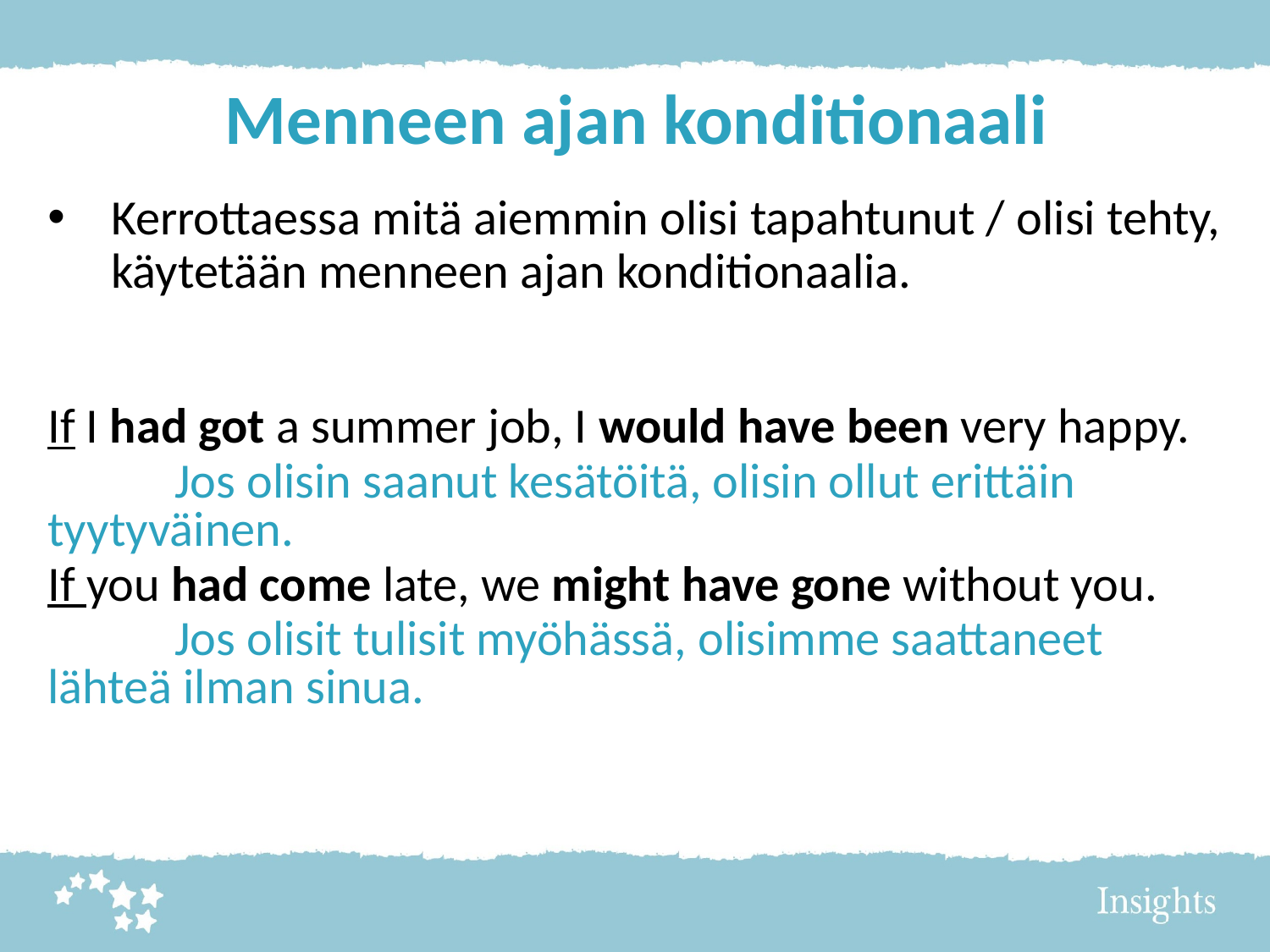

# Menneen ajan konditionaali
Kerrottaessa mitä aiemmin olisi tapahtunut / olisi tehty, käytetään menneen ajan konditionaalia.

If I had got a summer job, I would have been very happy.
	Jos olisin saanut kesätöitä, olisin ollut erittäin 	tyytyväinen.
If you had come late, we might have gone without you.
	Jos olisit tulisit myöhässä, olisimme saattaneet 	lähteä ilman sinua.